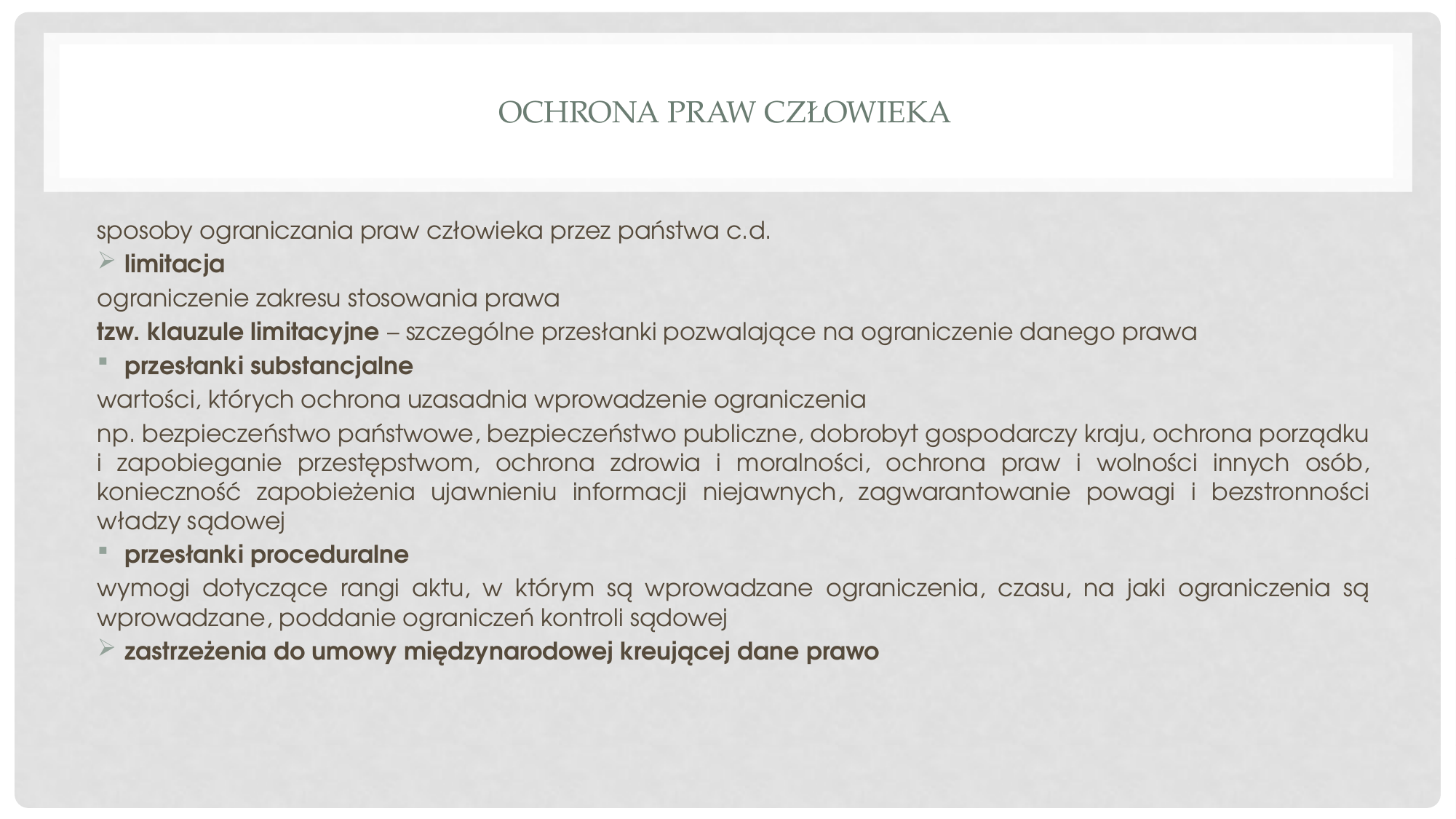

# Ochrona praw człowieka
sposoby ograniczania praw człowieka przez państwa c.d.
limitacja
ograniczenie zakresu stosowania prawa
tzw. klauzule limitacyjne – szczególne przesłanki pozwalające na ograniczenie danego prawa
przesłanki substancjalne
wartości, których ochrona uzasadnia wprowadzenie ograniczenia
np. bezpieczeństwo państwowe, bezpieczeństwo publiczne, dobrobyt gospodarczy kraju, ochrona porządku i zapobieganie przestępstwom, ochrona zdrowia i moralności, ochrona praw i wolności innych osób, konieczność zapobieżenia ujawnieniu informacji niejawnych, zagwarantowanie powagi i bezstronności władzy sądowej
przesłanki proceduralne
wymogi dotyczące rangi aktu, w którym są wprowadzane ograniczenia, czasu, na jaki ograniczenia są wprowadzane, poddanie ograniczeń kontroli sądowej
zastrzeżenia do umowy międzynarodowej kreującej dane prawo